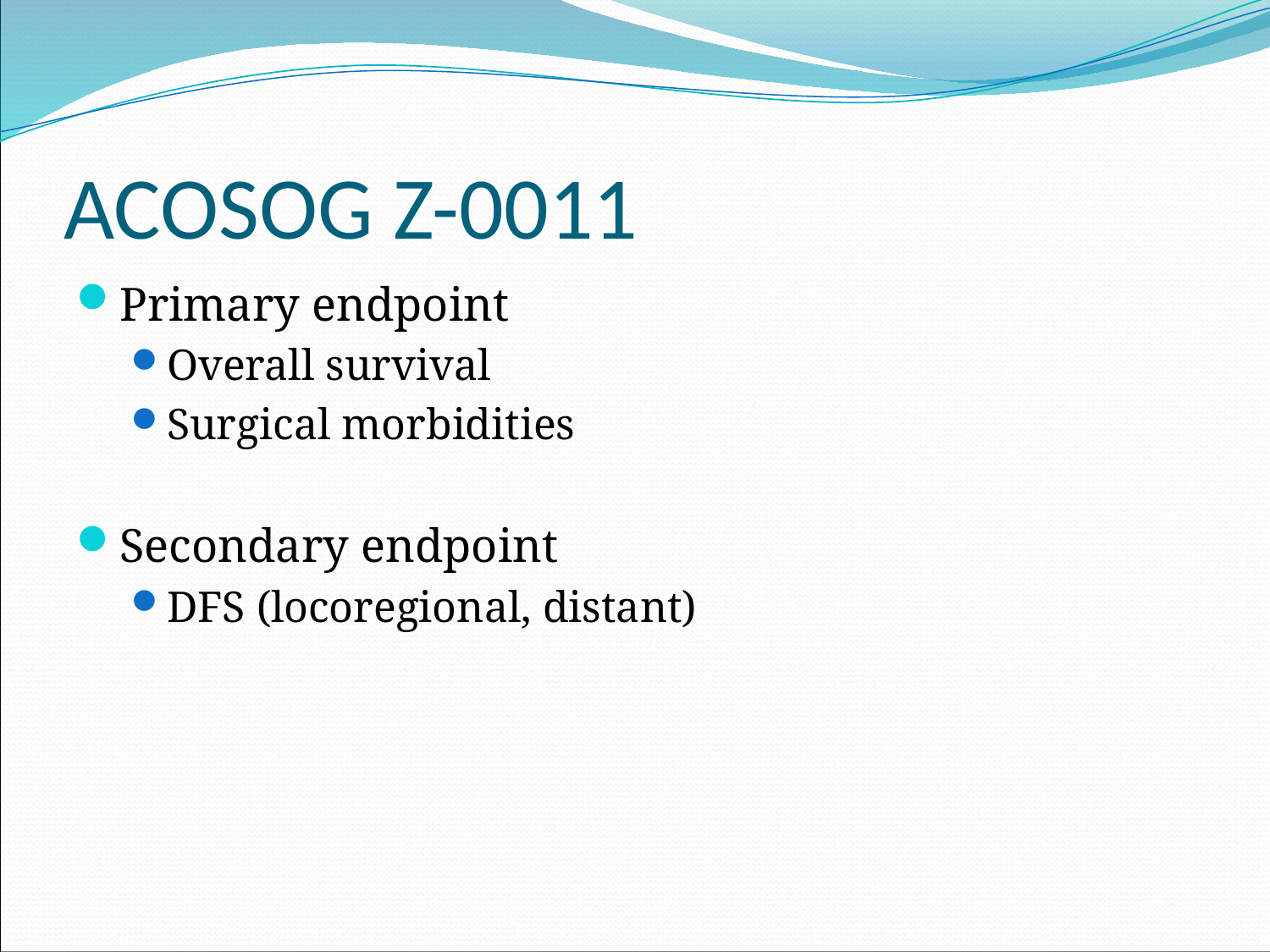

# ACOSOG Z-0011
Primary endpoint
Overall survival
Surgical morbidities

Secondary endpoint
DFS (locoregional, distant)